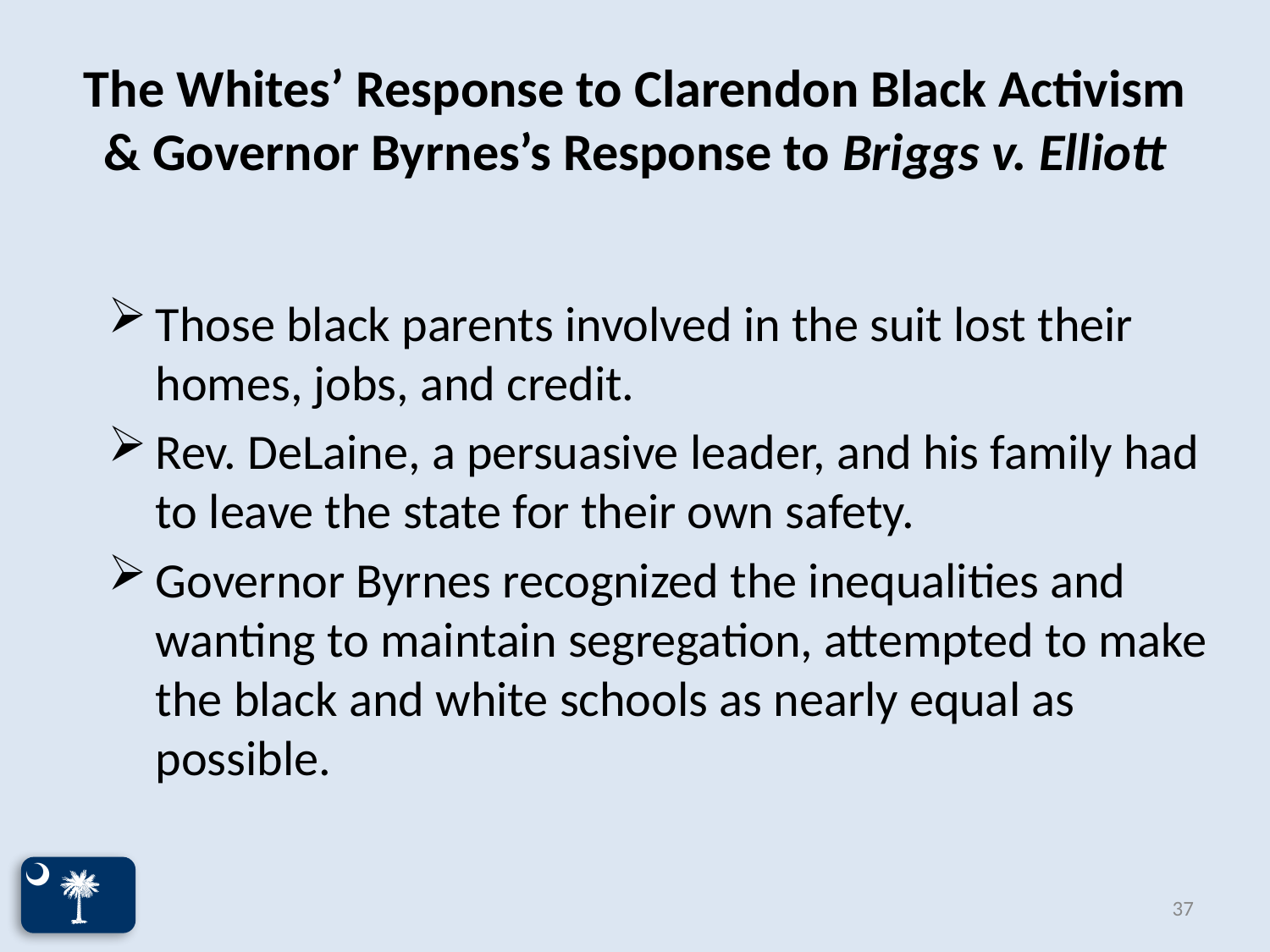

# The Whites’ Response to Clarendon Black Activism & Governor Byrnes’s Response to Briggs v. Elliott
Those black parents involved in the suit lost their homes, jobs, and credit.
Rev. DeLaine, a persuasive leader, and his family had to leave the state for their own safety.
Governor Byrnes recognized the inequalities and wanting to maintain segregation, attempted to make the black and white schools as nearly equal as possible.

37